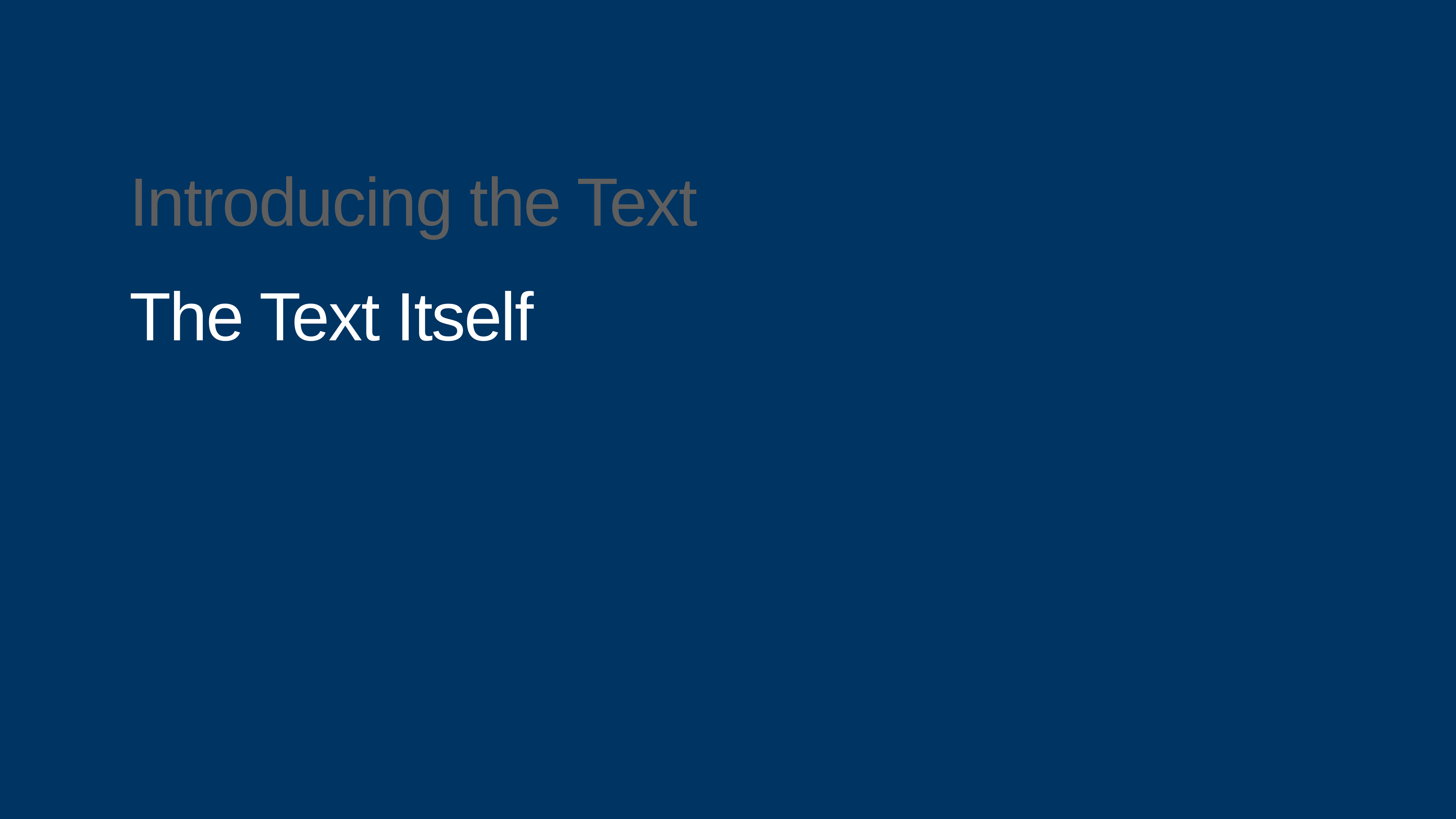

# Introducing the Text
The Text Itself